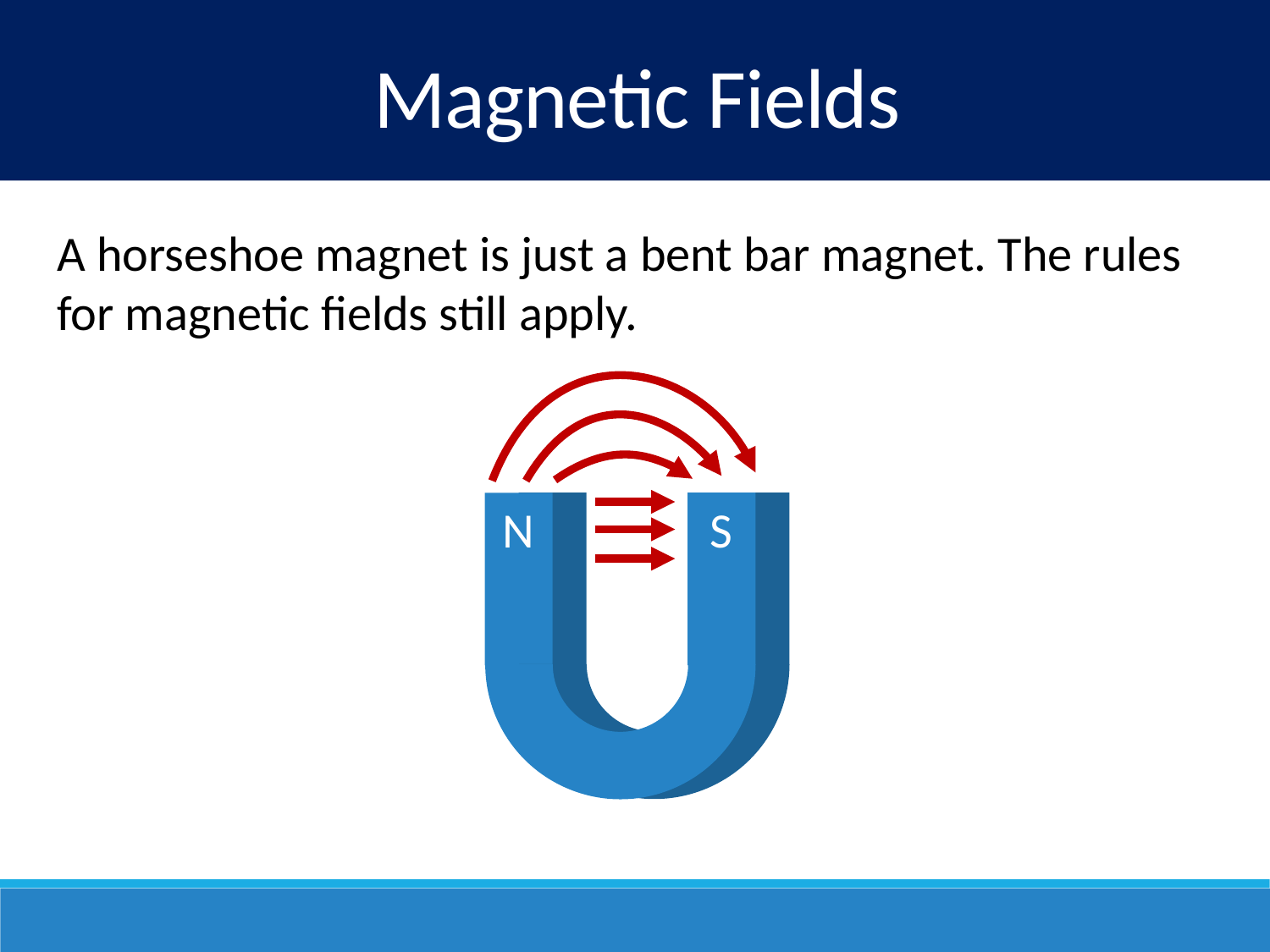

Magnetic Fields

A horseshoe magnet is just a bent bar magnet. The rules for magnetic fields still apply.

S

N